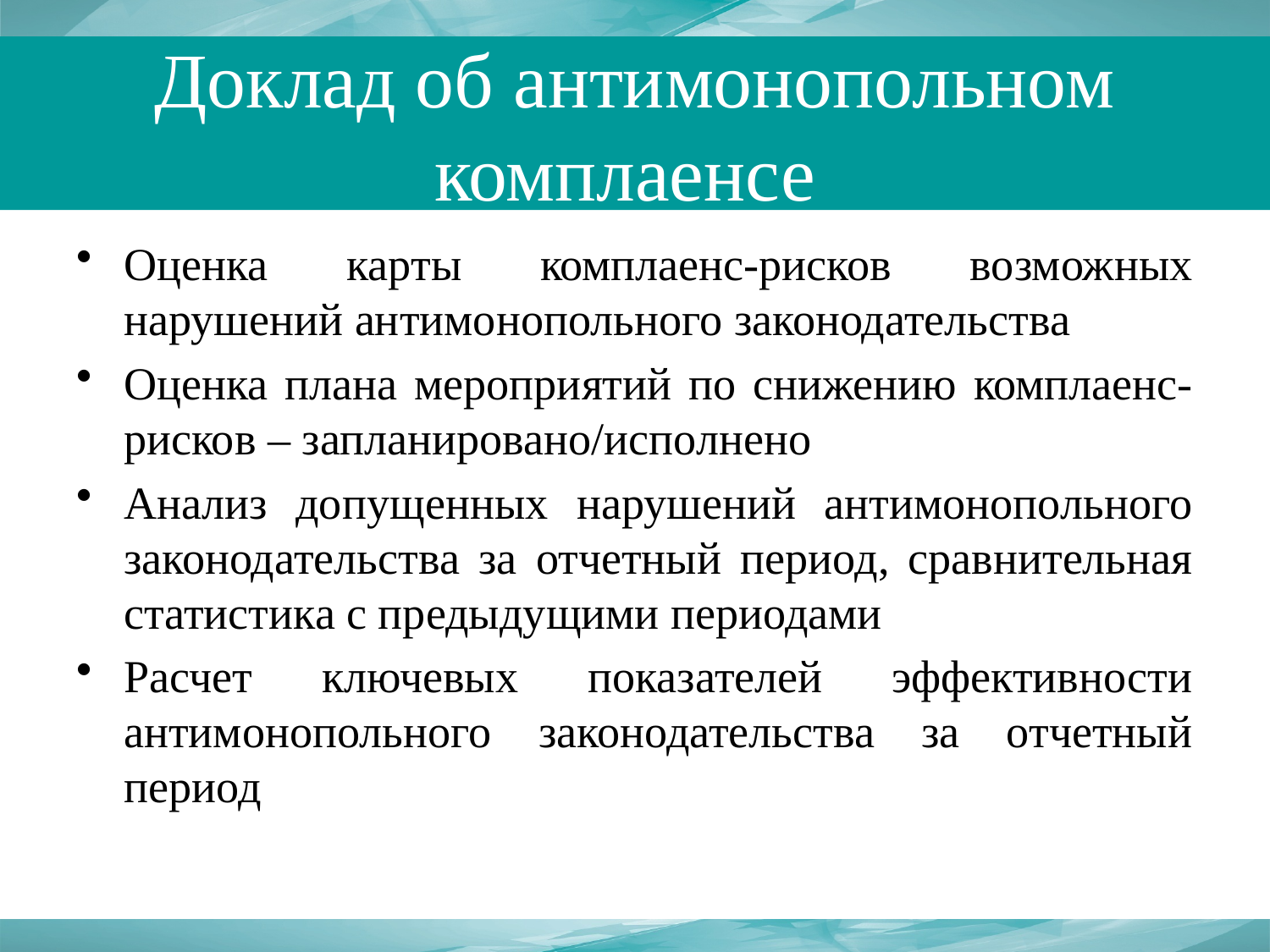

# Доклад об антимонопольном комплаенсе
Оценка карты комплаенс-рисков возможных нарушений антимонопольного законодательства
Оценка плана мероприятий по снижению комплаенс-рисков – запланировано/исполнено
Анализ допущенных нарушений антимонопольного законодательства за отчетный период, сравнительная статистика с предыдущими периодами
Расчет ключевых показателей эффективности антимонопольного законодательства за отчетный период